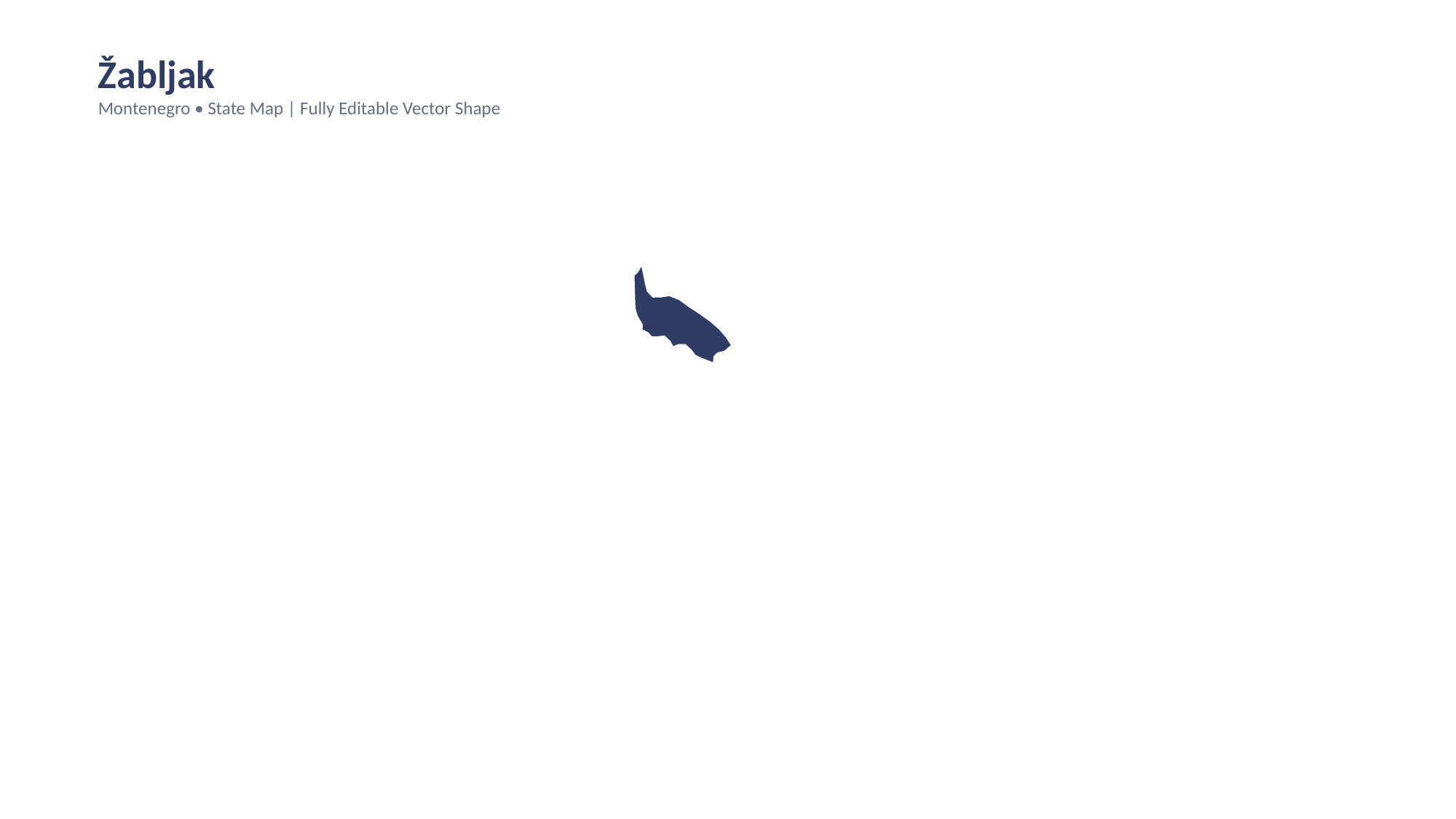

Žabljak
Montenegro • State Map | Fully Editable Vector Shape